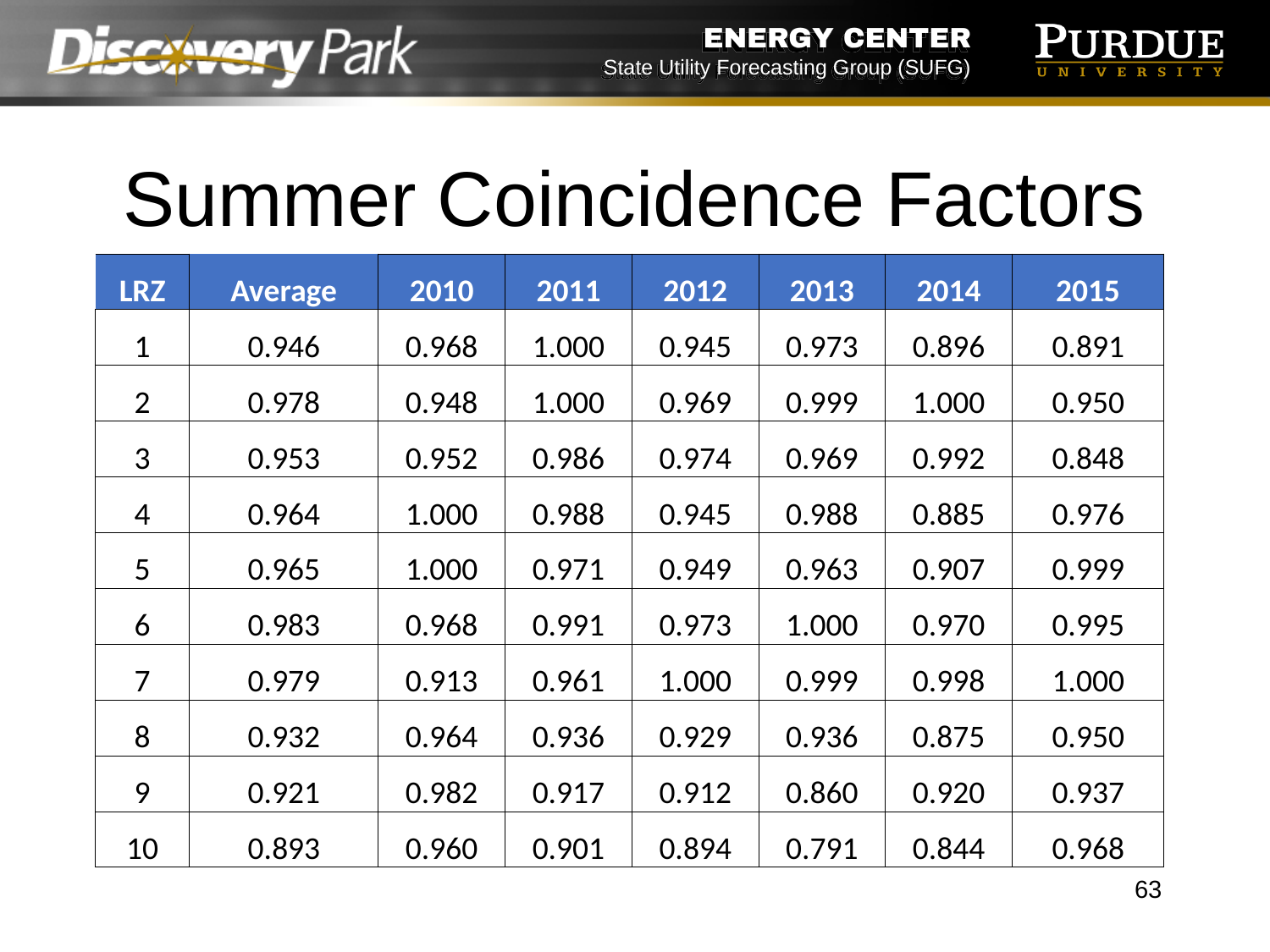

# Summer Coincidence Factors
| LRZ | Average | 2010 | 2011 | 2012 | 2013 | 2014 | 2015 |
| --- | --- | --- | --- | --- | --- | --- | --- |
| 1 | 0.946 | 0.968 | 1.000 | 0.945 | 0.973 | 0.896 | 0.891 |
| 2 | 0.978 | 0.948 | 1.000 | 0.969 | 0.999 | 1.000 | 0.950 |
| 3 | 0.953 | 0.952 | 0.986 | 0.974 | 0.969 | 0.992 | 0.848 |
| 4 | 0.964 | 1.000 | 0.988 | 0.945 | 0.988 | 0.885 | 0.976 |
| 5 | 0.965 | 1.000 | 0.971 | 0.949 | 0.963 | 0.907 | 0.999 |
| 6 | 0.983 | 0.968 | 0.991 | 0.973 | 1.000 | 0.970 | 0.995 |
| 7 | 0.979 | 0.913 | 0.961 | 1.000 | 0.999 | 0.998 | 1.000 |
| 8 | 0.932 | 0.964 | 0.936 | 0.929 | 0.936 | 0.875 | 0.950 |
| 9 | 0.921 | 0.982 | 0.917 | 0.912 | 0.860 | 0.920 | 0.937 |
| 10 | 0.893 | 0.960 | 0.901 | 0.894 | 0.791 | 0.844 | 0.968 |
63